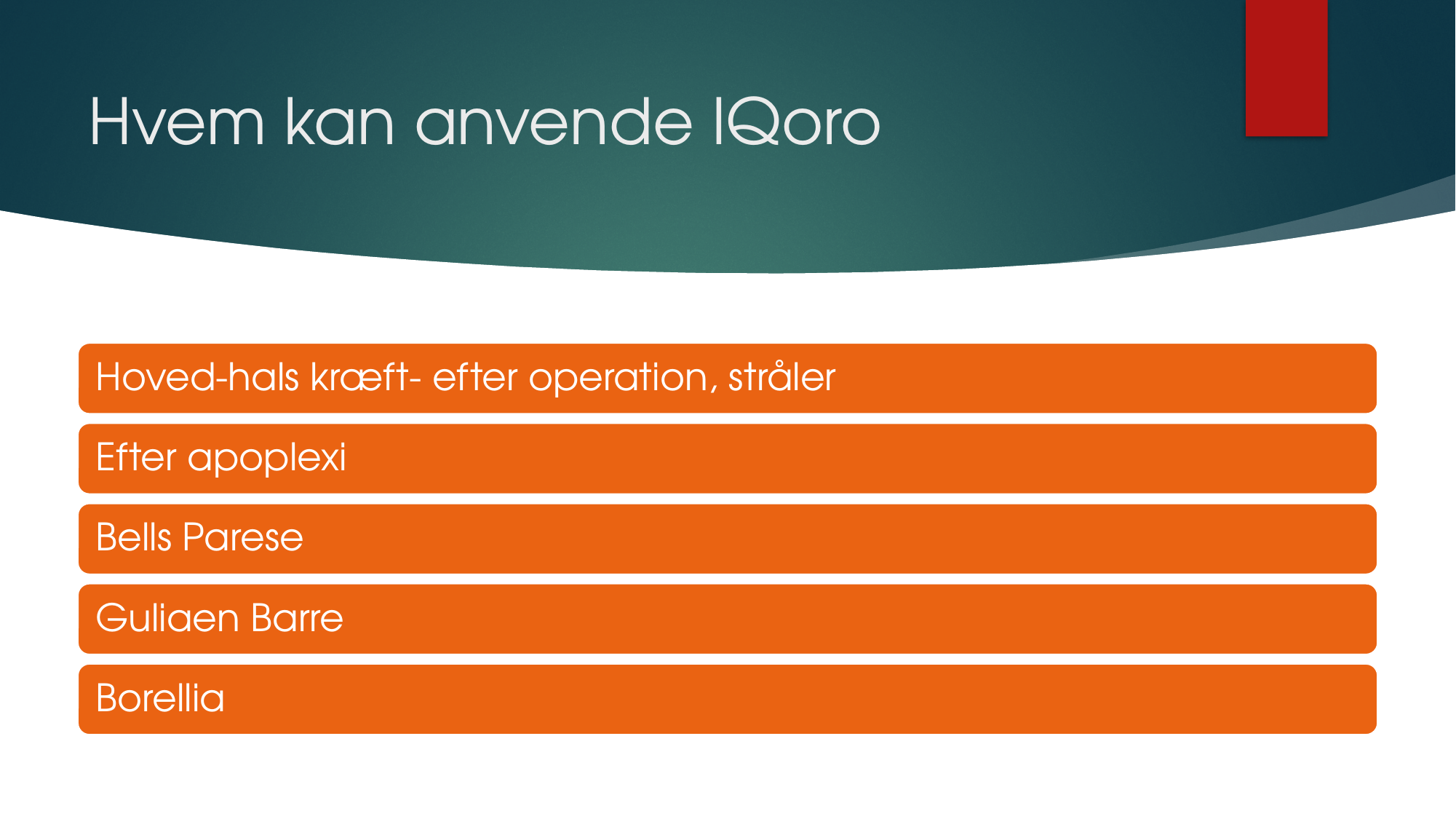

# Hvem kan anvende IQoro

Hoved-hals kræft- efter operation, stråler
Efter apoplexi
Bells Parese
Guliaen Barre
Borellia